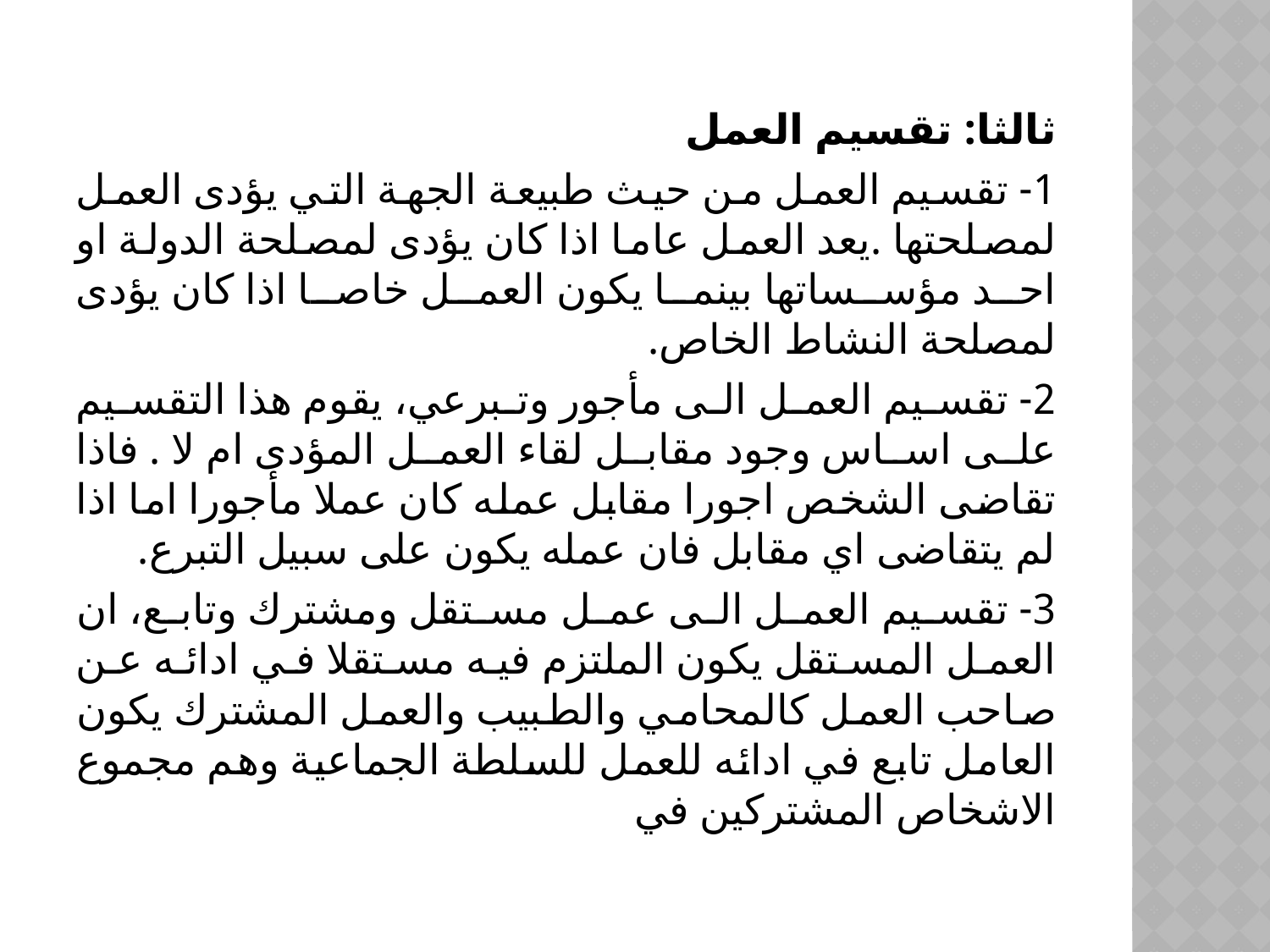

ثالثا: تقسيم العمل
1- تقسيم العمل من حيث طبيعة الجهة التي يؤدى العمل لمصلحتها .يعد العمل عاما اذا كان يؤدى لمصلحة الدولة او احد مؤسساتها بينما يكون العمل خاصا اذا كان يؤدى لمصلحة النشاط الخاص.
2- تقسيم العمل الى مأجور وتبرعي، يقوم هذا التقسيم على اساس وجود مقابل لقاء العمل المؤدى ام لا . فاذا تقاضى الشخص اجورا مقابل عمله كان عملا مأجورا اما اذا لم يتقاضى اي مقابل فان عمله يكون على سبيل التبرع.
3- تقسيم العمل الى عمل مستقل ومشترك وتابع، ان العمل المستقل يكون الملتزم فيه مستقلا في ادائه عن صاحب العمل كالمحامي والطبيب والعمل المشترك يكون العامل تابع في ادائه للعمل للسلطة الجماعية وهم مجموع الاشخاص المشتركين في